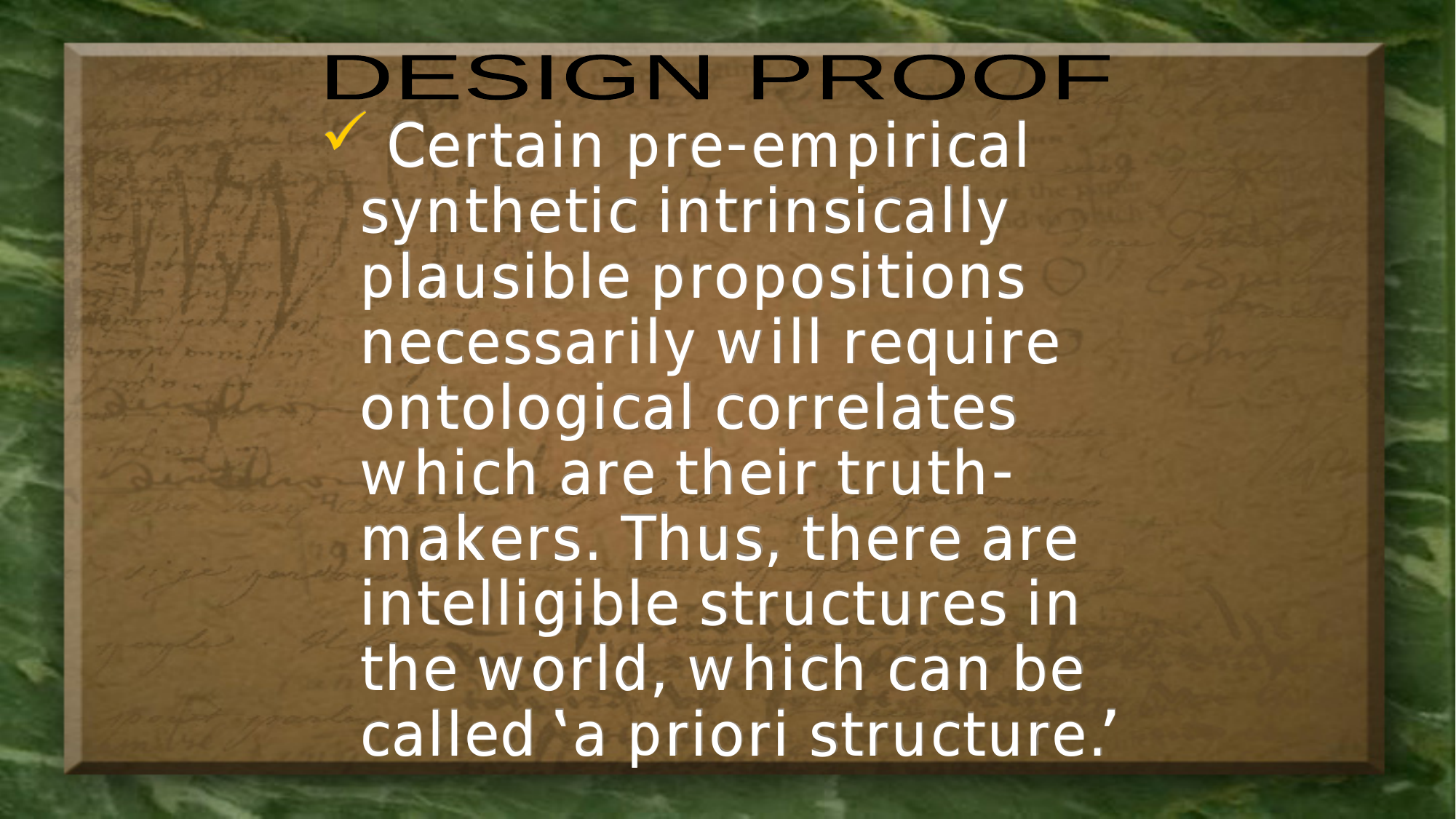

DESIGN PROOF
 Certain pre-empirical synthetic intrinsically plausible propositions   necessarily will require ontological correlates which are their truth-makers. Thus, there are     intelligible structures in  the world, which can be called ‘a priori structure.’